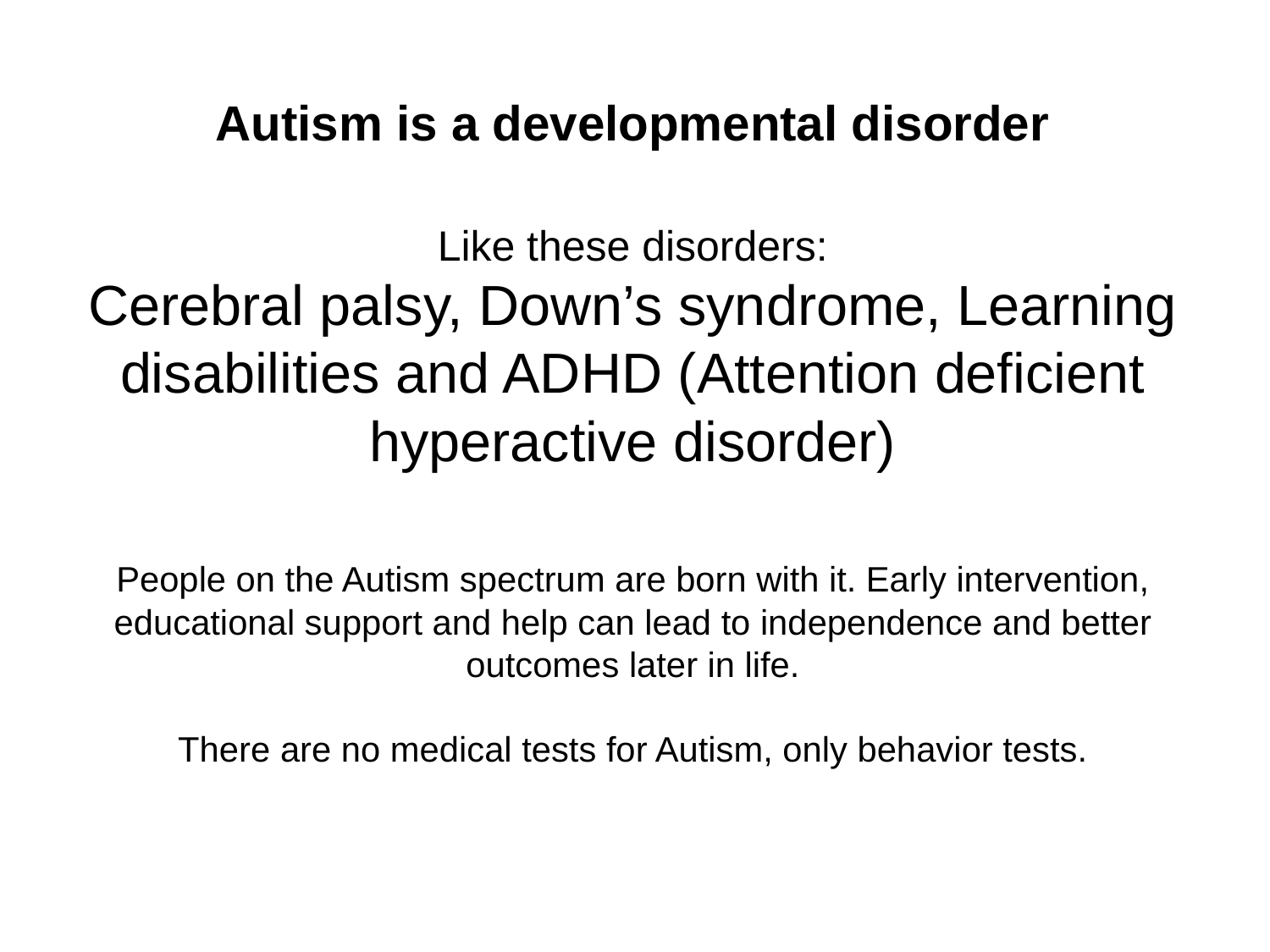

Autism is a developmental disorder

Like these disorders:
Cerebral palsy, Down’s syndrome, Learning disabilities and ADHD (Attention deficient hyperactive disorder)

People on the Autism spectrum are born with it. Early intervention, educational support and help can lead to independence and better outcomes later in life.

There are no medical tests for Autism, only behavior tests.